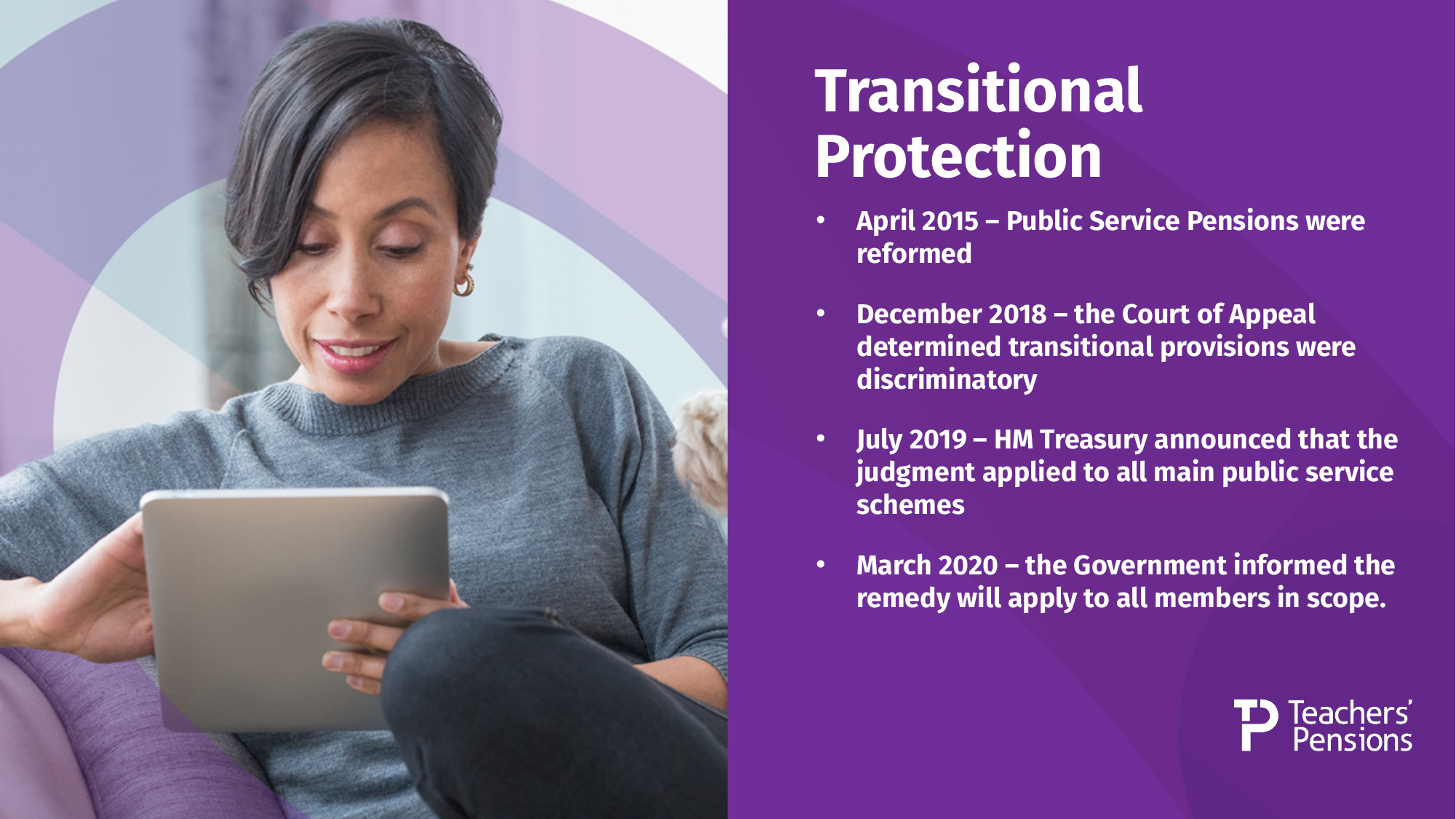

# Transitional Protection
April 2015 – Public Service Pensions were reformed
December 2018 – the Court of Appeal determined transitional provisions were discriminatory
July 2019 – HM Treasury announced that the judgment applied to all main public service schemes
March 2020 – the Government informed the remedy will apply to all members in scope.